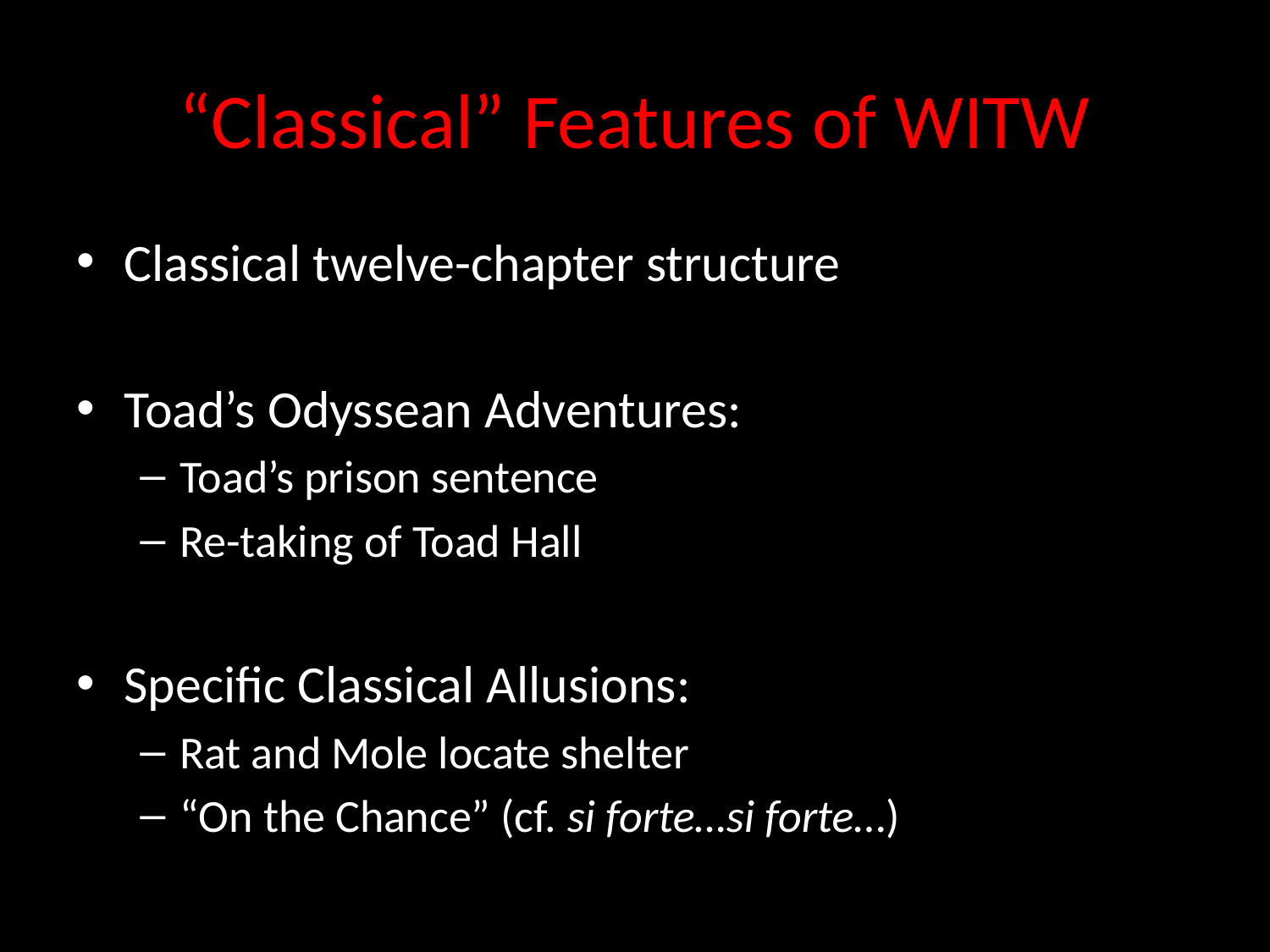

# “Classical” Features of WITW
Classical twelve-chapter structure

Toad’s Odyssean Adventures:
Toad’s prison sentence
Re-taking of Toad Hall

Specific Classical Allusions:
Rat and Mole locate shelter
“On the Chance” (cf. si forte…si forte…)